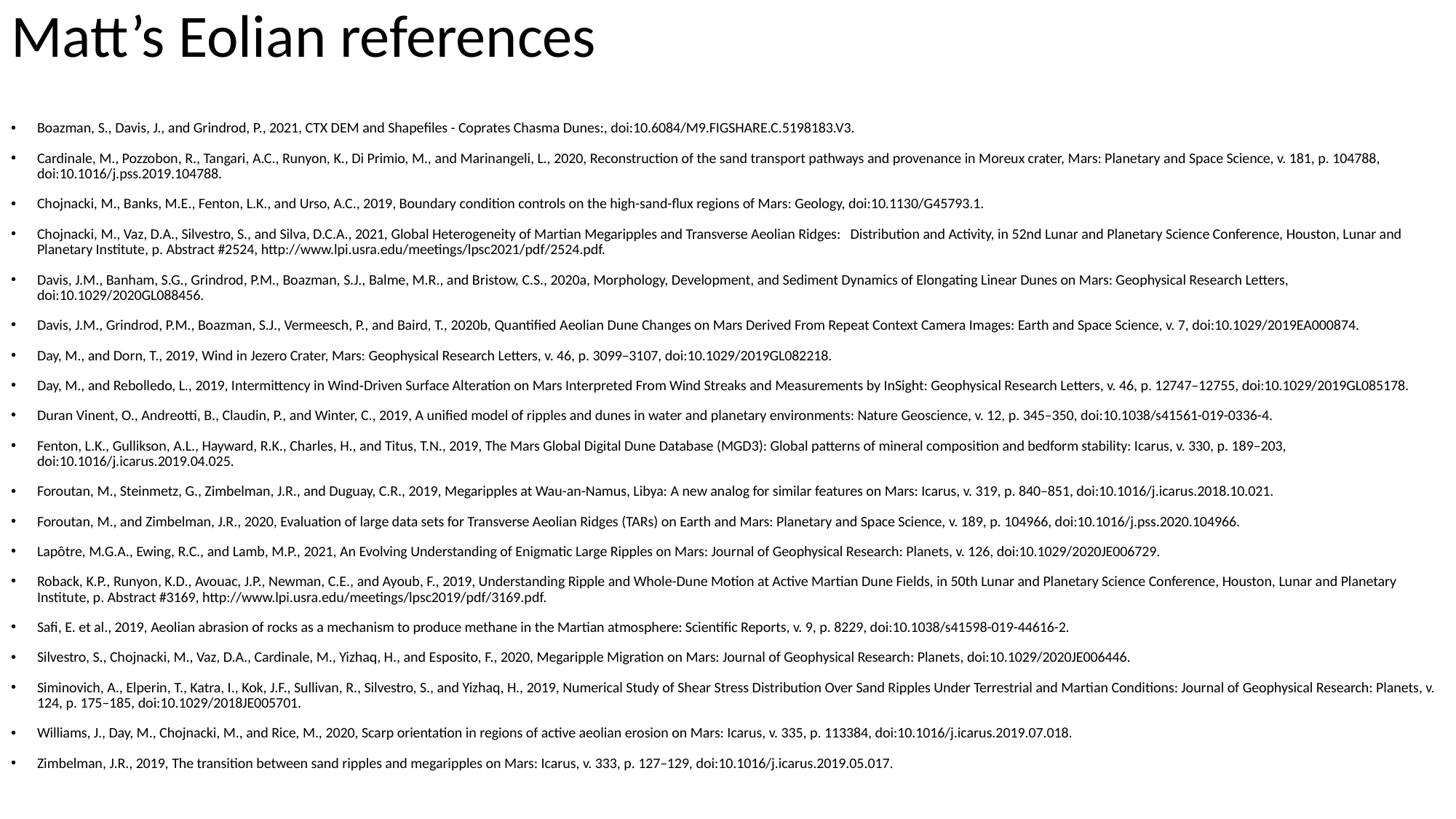

# Matt’s Eolian references
Boazman, S., Davis, J., and Grindrod, P., 2021, CTX DEM and Shapefiles - Coprates Chasma Dunes:, doi:10.6084/M9.FIGSHARE.C.5198183.V3.
Cardinale, M., Pozzobon, R., Tangari, A.C., Runyon, K., Di Primio, M., and Marinangeli, L., 2020, Reconstruction of the sand transport pathways and provenance in Moreux crater, Mars: Planetary and Space Science, v. 181, p. 104788, doi:10.1016/j.pss.2019.104788.
Chojnacki, M., Banks, M.E., Fenton, L.K., and Urso, A.C., 2019, Boundary condition controls on the high-sand-flux regions of Mars: Geology, doi:10.1130/G45793.1.
Chojnacki, M., Vaz, D.A., Silvestro, S., and Silva, D.C.A., 2021, Global Heterogeneity of Martian Megaripples and Transverse Aeolian Ridges:   Distribution and Activity, in 52nd Lunar and Planetary Science Conference, Houston, Lunar and Planetary Institute, p. Abstract #2524, http://www.lpi.usra.edu/meetings/lpsc2021/pdf/2524.pdf.
Davis, J.M., Banham, S.G., Grindrod, P.M., Boazman, S.J., Balme, M.R., and Bristow, C.S., 2020a, Morphology, Development, and Sediment Dynamics of Elongating Linear Dunes on Mars: Geophysical Research Letters, doi:10.1029/2020GL088456.
Davis, J.M., Grindrod, P.M., Boazman, S.J., Vermeesch, P., and Baird, T., 2020b, Quantified Aeolian Dune Changes on Mars Derived From Repeat Context Camera Images: Earth and Space Science, v. 7, doi:10.1029/2019EA000874.
Day, M., and Dorn, T., 2019, Wind in Jezero Crater, Mars: Geophysical Research Letters, v. 46, p. 3099–3107, doi:10.1029/2019GL082218.
Day, M., and Rebolledo, L., 2019, Intermittency in Wind‐Driven Surface Alteration on Mars Interpreted From Wind Streaks and Measurements by InSight: Geophysical Research Letters, v. 46, p. 12747–12755, doi:10.1029/2019GL085178.
Duran Vinent, O., Andreotti, B., Claudin, P., and Winter, C., 2019, A unified model of ripples and dunes in water and planetary environments: Nature Geoscience, v. 12, p. 345–350, doi:10.1038/s41561-019-0336-4.
Fenton, L.K., Gullikson, A.L., Hayward, R.K., Charles, H., and Titus, T.N., 2019, The Mars Global Digital Dune Database (MGD3): Global patterns of mineral composition and bedform stability: Icarus, v. 330, p. 189–203, doi:10.1016/j.icarus.2019.04.025.
Foroutan, M., Steinmetz, G., Zimbelman, J.R., and Duguay, C.R., 2019, Megaripples at Wau-an-Namus, Libya: A new analog for similar features on Mars: Icarus, v. 319, p. 840–851, doi:10.1016/j.icarus.2018.10.021.
Foroutan, M., and Zimbelman, J.R., 2020, Evaluation of large data sets for Transverse Aeolian Ridges (TARs) on Earth and Mars: Planetary and Space Science, v. 189, p. 104966, doi:10.1016/j.pss.2020.104966.
Lapôtre, M.G.A., Ewing, R.C., and Lamb, M.P., 2021, An Evolving Understanding of Enigmatic Large Ripples on Mars: Journal of Geophysical Research: Planets, v. 126, doi:10.1029/2020JE006729.
Roback, K.P., Runyon, K.D., Avouac, J.P., Newman, C.E., and Ayoub, F., 2019, Understanding Ripple and Whole-Dune Motion at Active Martian Dune Fields, in 50th Lunar and Planetary Science Conference, Houston, Lunar and Planetary Institute, p. Abstract #3169, http://www.lpi.usra.edu/meetings/lpsc2019/pdf/3169.pdf.
Safi, E. et al., 2019, Aeolian abrasion of rocks as a mechanism to produce methane in the Martian atmosphere: Scientific Reports, v. 9, p. 8229, doi:10.1038/s41598-019-44616-2.
Silvestro, S., Chojnacki, M., Vaz, D.A., Cardinale, M., Yizhaq, H., and Esposito, F., 2020, Megaripple Migration on Mars: Journal of Geophysical Research: Planets, doi:10.1029/2020JE006446.
Siminovich, A., Elperin, T., Katra, I., Kok, J.F., Sullivan, R., Silvestro, S., and Yizhaq, H., 2019, Numerical Study of Shear Stress Distribution Over Sand Ripples Under Terrestrial and Martian Conditions: Journal of Geophysical Research: Planets, v. 124, p. 175–185, doi:10.1029/2018JE005701.
Williams, J., Day, M., Chojnacki, M., and Rice, M., 2020, Scarp orientation in regions of active aeolian erosion on Mars: Icarus, v. 335, p. 113384, doi:10.1016/j.icarus.2019.07.018.
Zimbelman, J.R., 2019, The transition between sand ripples and megaripples on Mars: Icarus, v. 333, p. 127–129, doi:10.1016/j.icarus.2019.05.017.